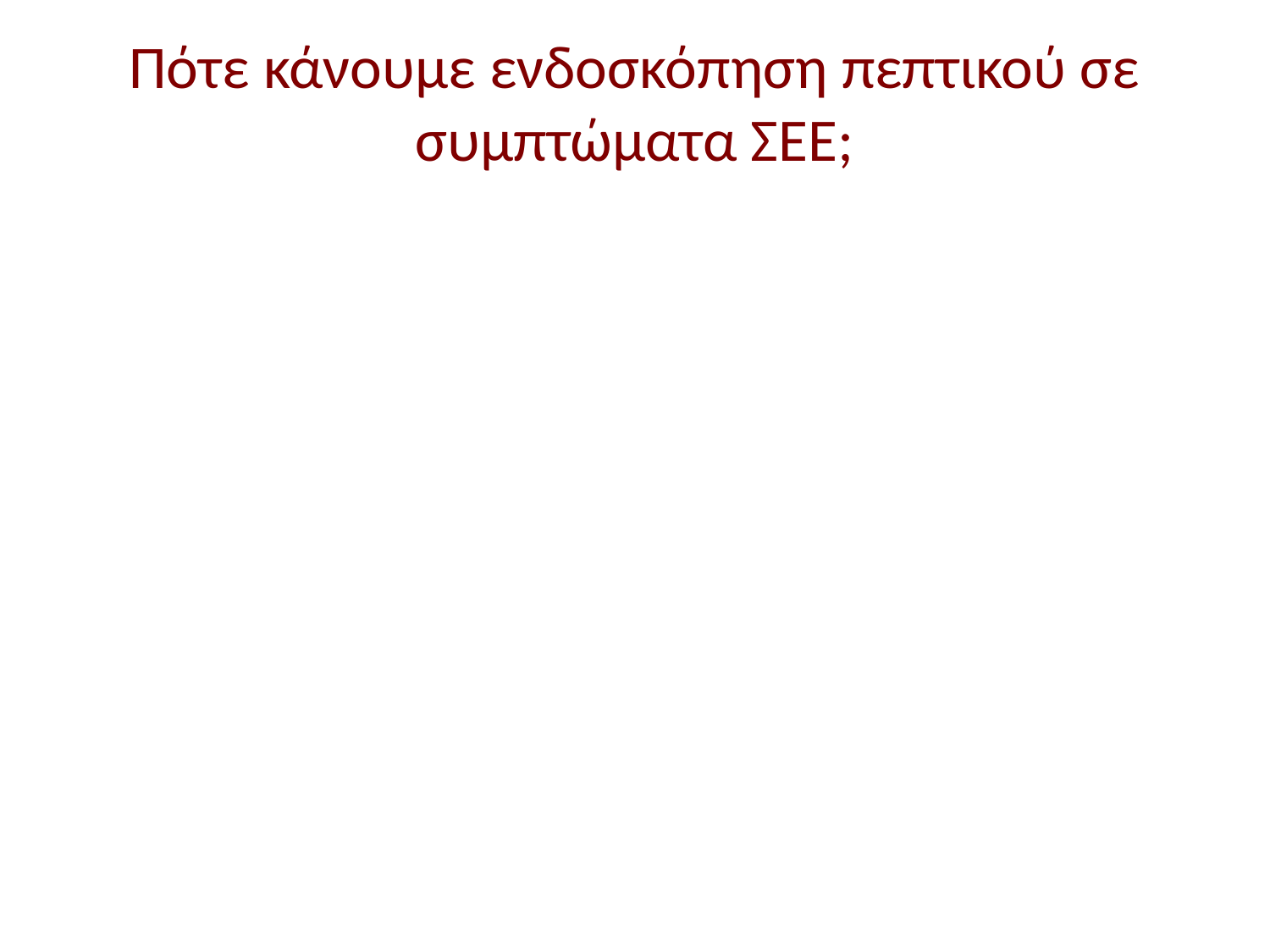

# Πότε κάνουμε ενδοσκόπηση πεπτικού σε συμπτώματα ΣΕΕ;